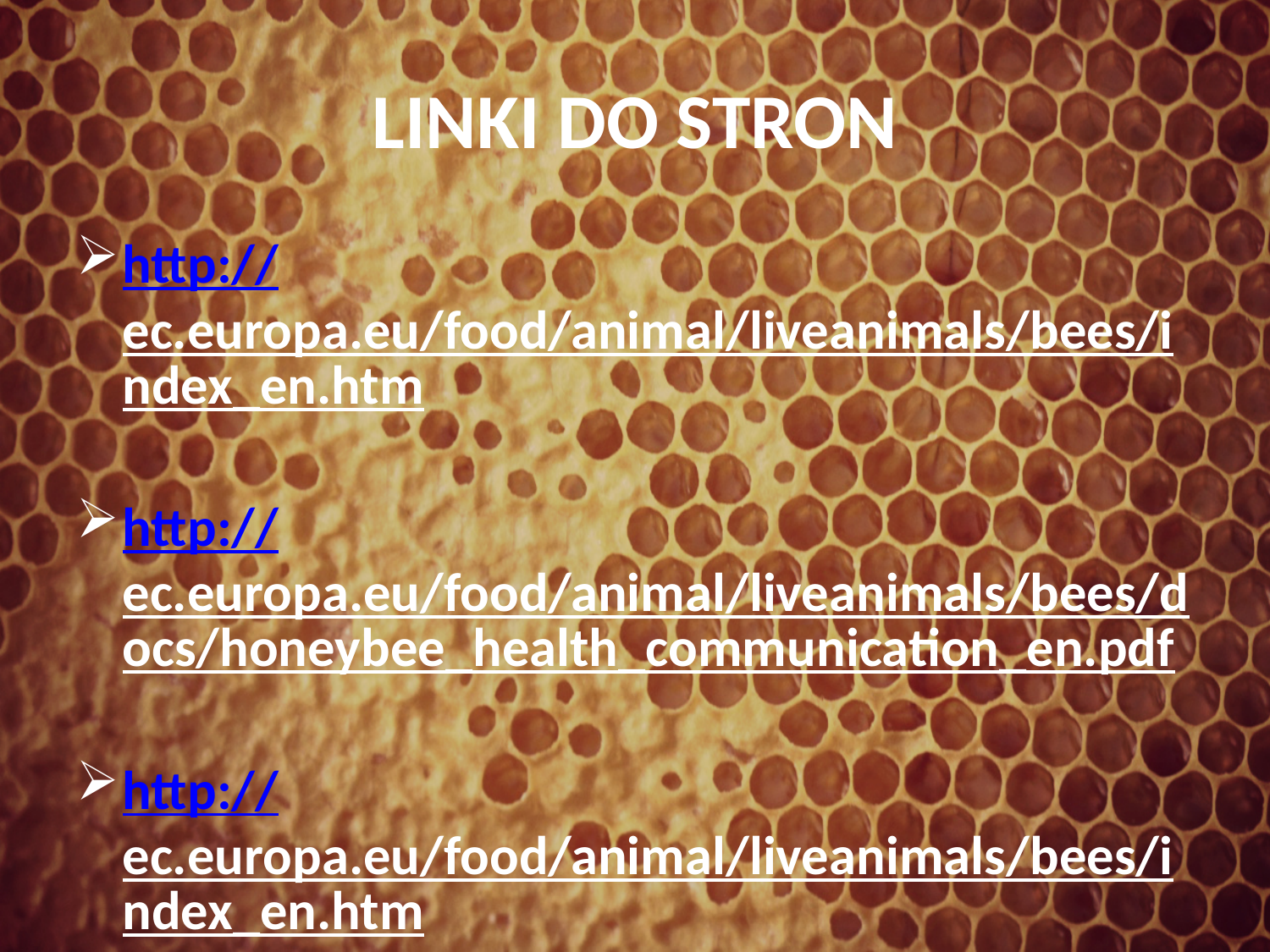

# LINKI DO STRON
http://ec.europa.eu/food/animal/liveanimals/bees/index_en.htm
http://ec.europa.eu/food/animal/liveanimals/bees/docs/honeybee_health_communication_en.pdf
http://ec.europa.eu/food/animal/liveanimals/bees/index_en.htm